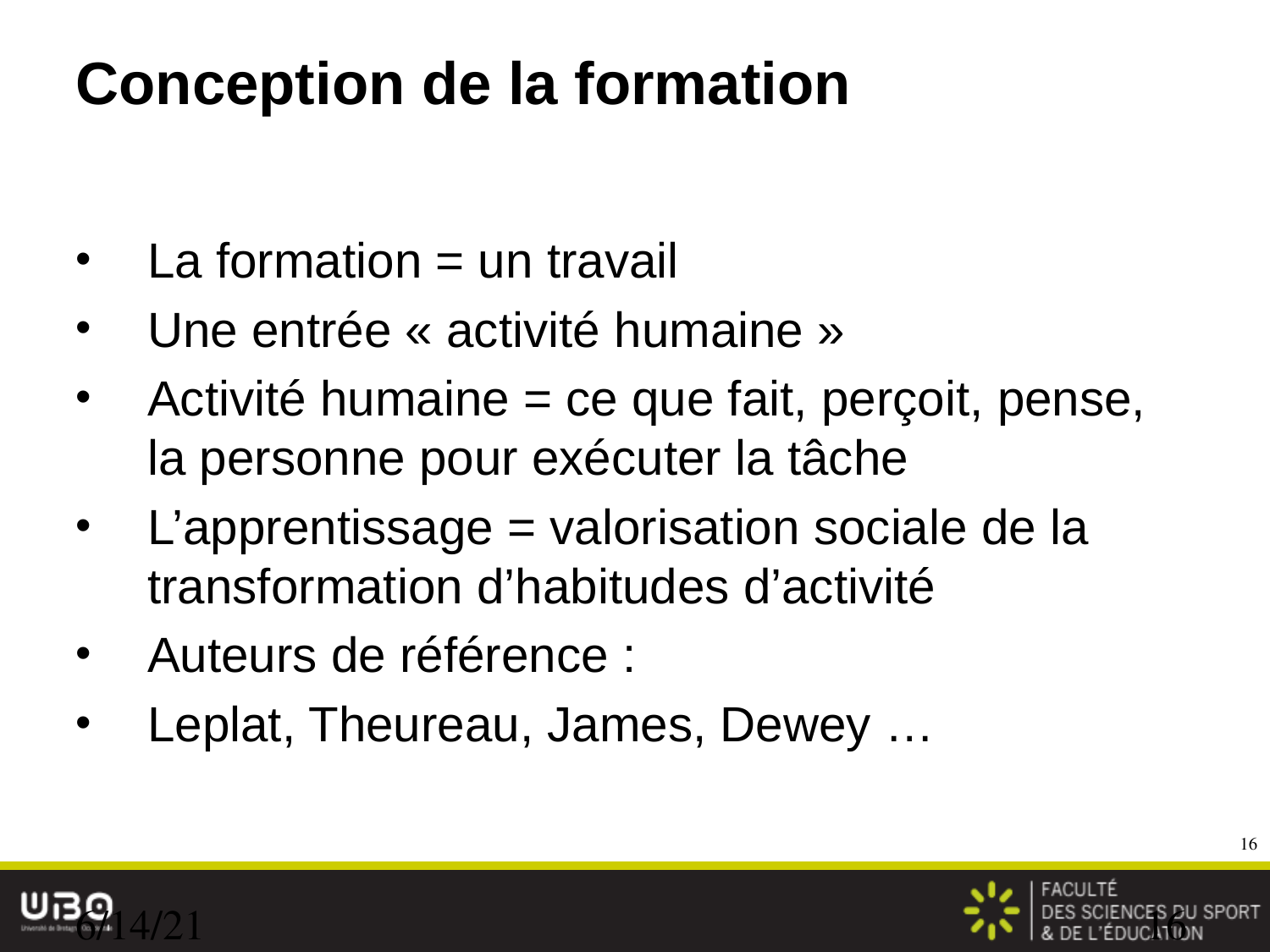

# Conception de la formation
La formation = un travail
Une entrée « activité humaine »
Activité humaine = ce que fait, perçoit, pense,  la personne pour exécuter la tâche
L’apprentissage = valorisation sociale de la transformation d’habitudes d’activité
Auteurs de référence :
Leplat, Theureau, James, Dewey …
6/14/21

16